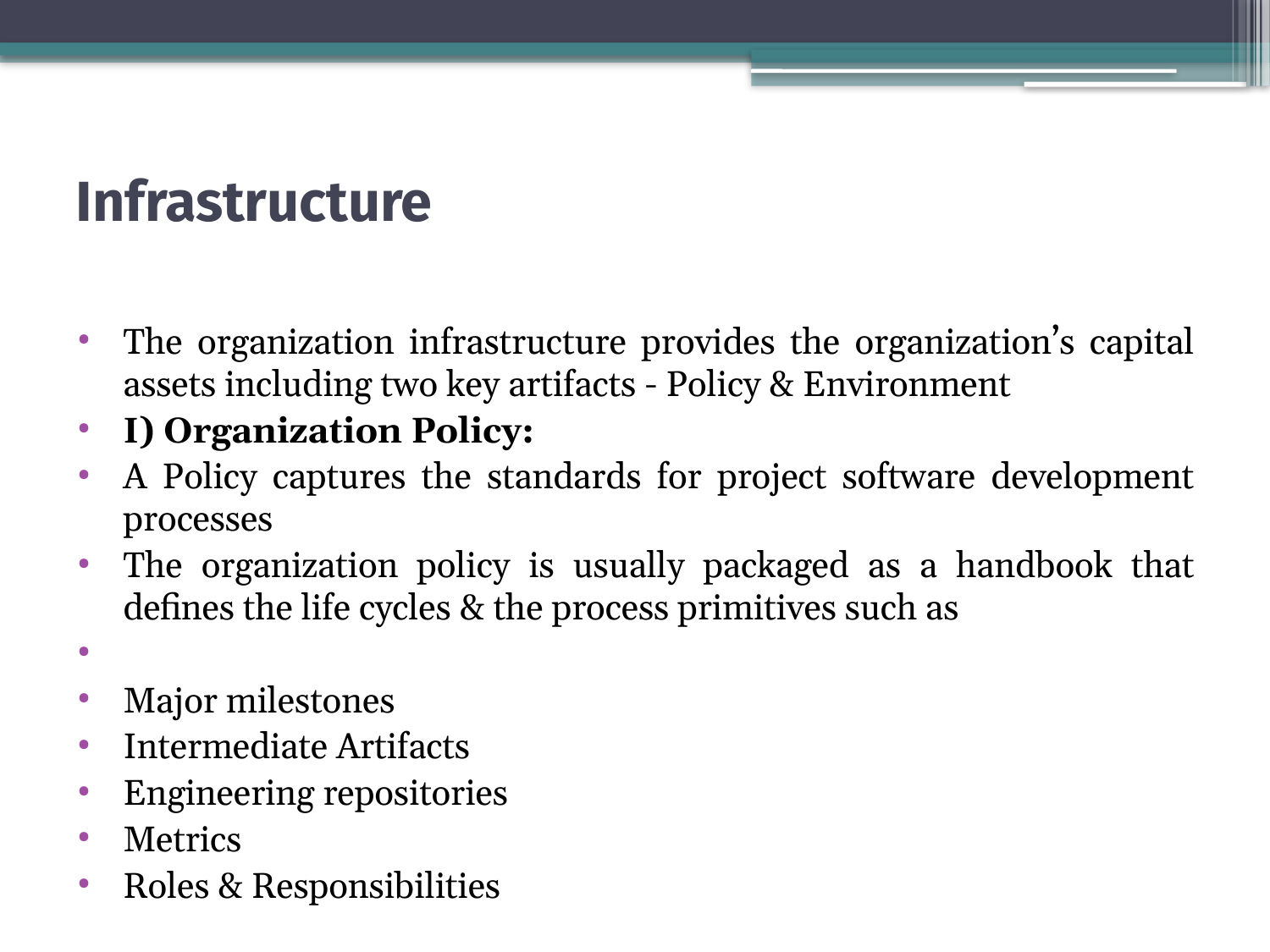

# Infrastructure
The organization infrastructure provides the organization’s capital assets including two key artifacts - Policy & Environment
I) Organization Policy:
A Policy captures the standards for project software development processes
The organization policy is usually packaged as a handbook that defines the life cycles & the process primitives such as

Major milestones
Intermediate Artifacts
Engineering repositories
Metrics
Roles & Responsibilities